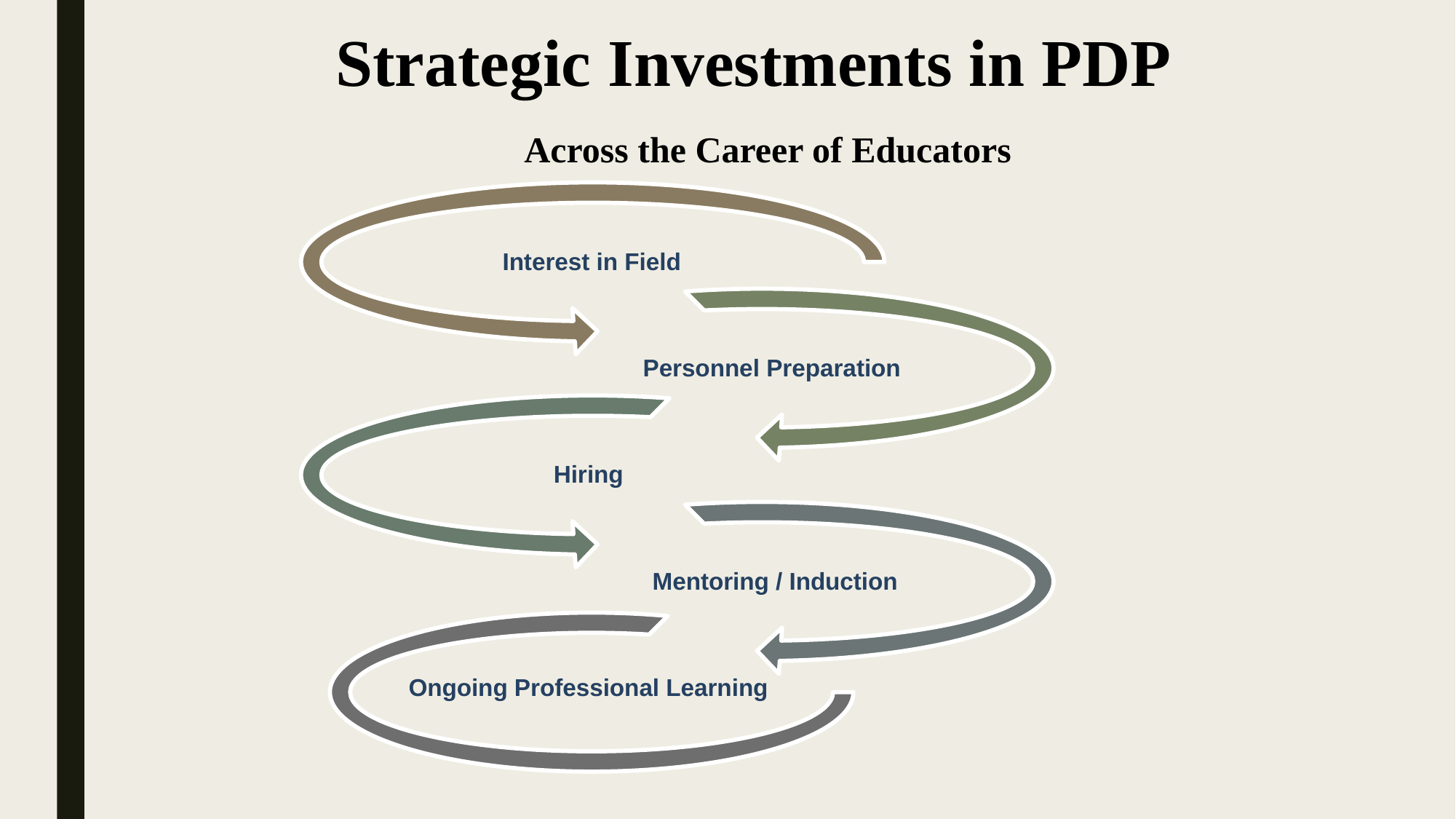

# Strategic Investments in PDP
Across the Career of Educators

Interest in Field

   Personnel Preparation

Hiring

     Mentoring / Induction

Ongoing Professional Learning